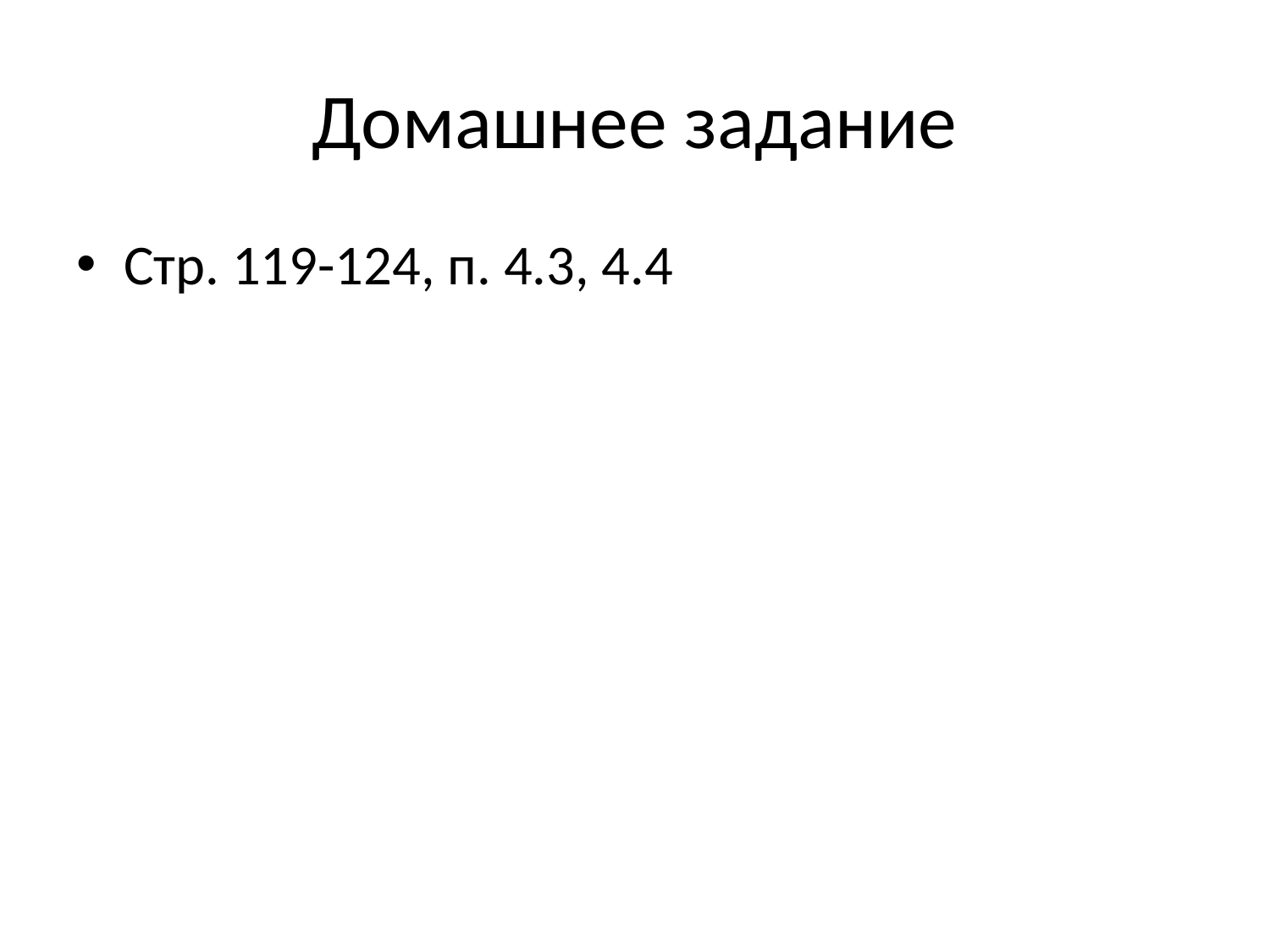

# Домашнее задание
Стр. 119-124, п. 4.3, 4.4